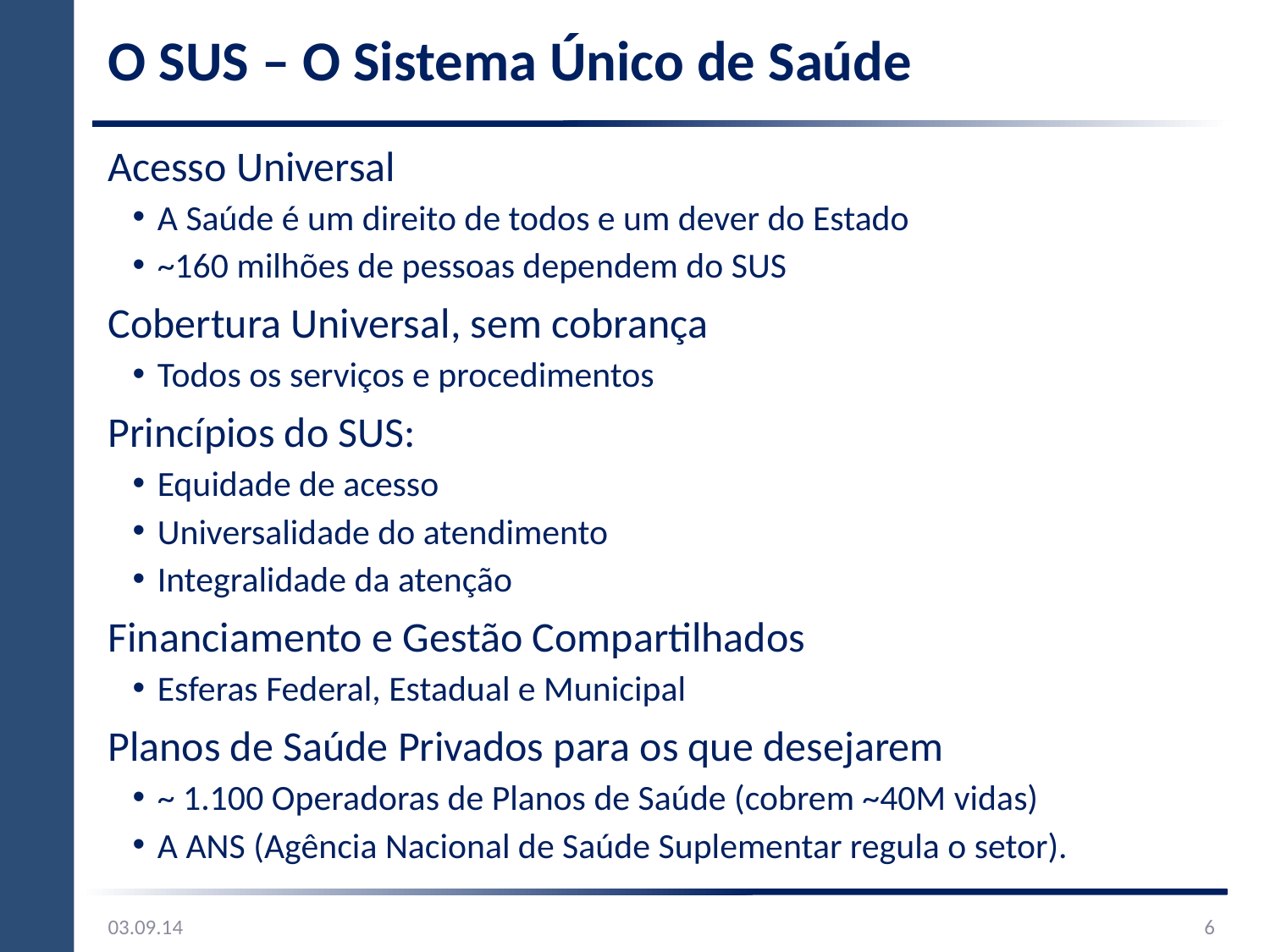

# O SUS – O Sistema Único de Saúde
Acesso Universal
A Saúde é um direito de todos e um dever do Estado
~160 milhões de pessoas dependem do SUS
Cobertura Universal, sem cobrança
Todos os serviços e procedimentos
Princípios do SUS:
Equidade de acesso
Universalidade do atendimento
Integralidade da atenção
Financiamento e Gestão Compartilhados
Esferas Federal, Estadual e Municipal
Planos de Saúde Privados para os que desejarem
~ 1.100 Operadoras de Planos de Saúde (cobrem ~40M vidas)
A ANS (Agência Nacional de Saúde Suplementar regula o setor).
03.09.14
6